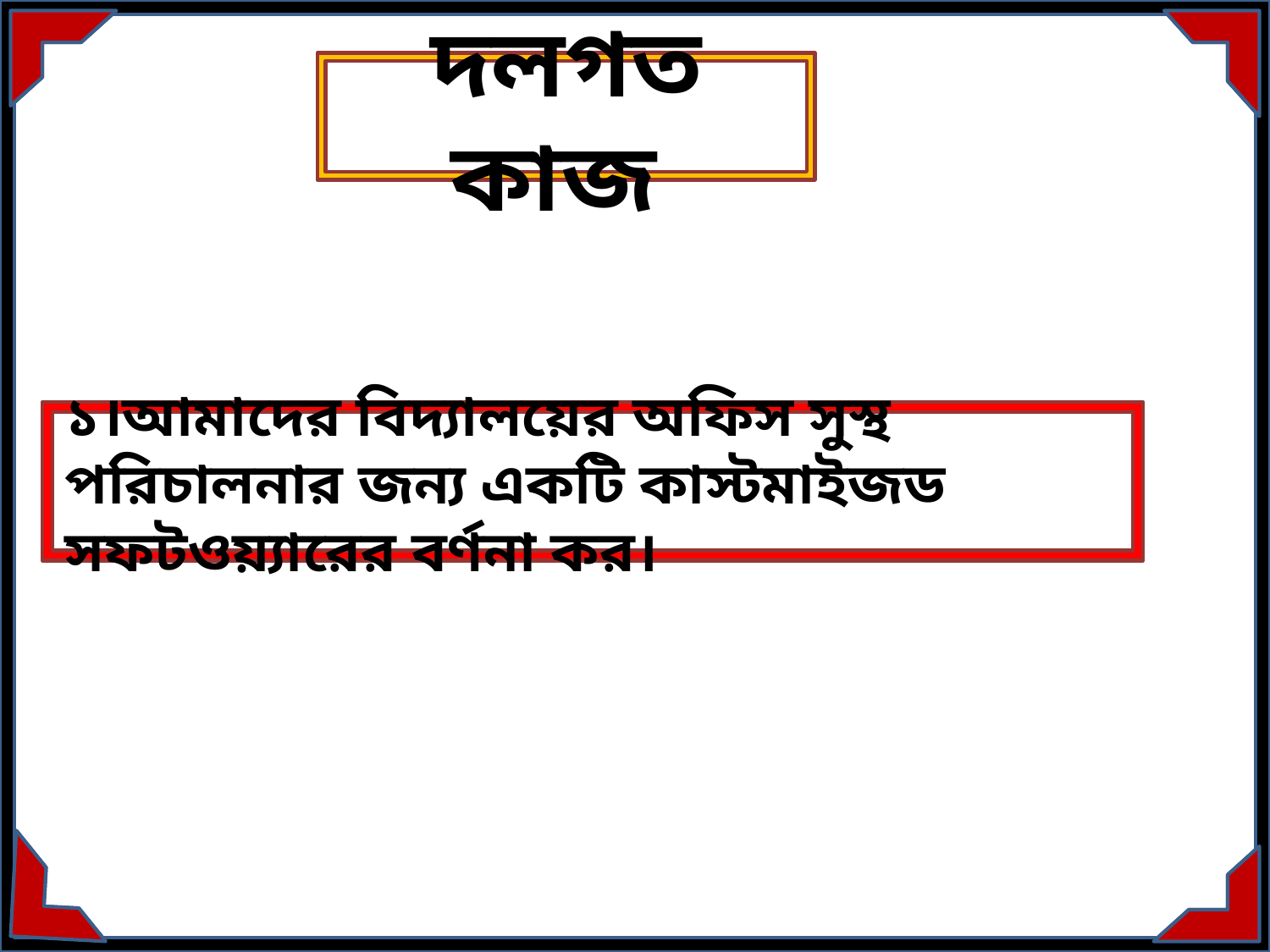

দলগত কাজ
১।আমাদের বিদ্যালয়ের অফিস সুস্থ পরিচালনার জন্য একটি কাস্টমাইজড সফটওয়্যারের বর্ণনা কর।